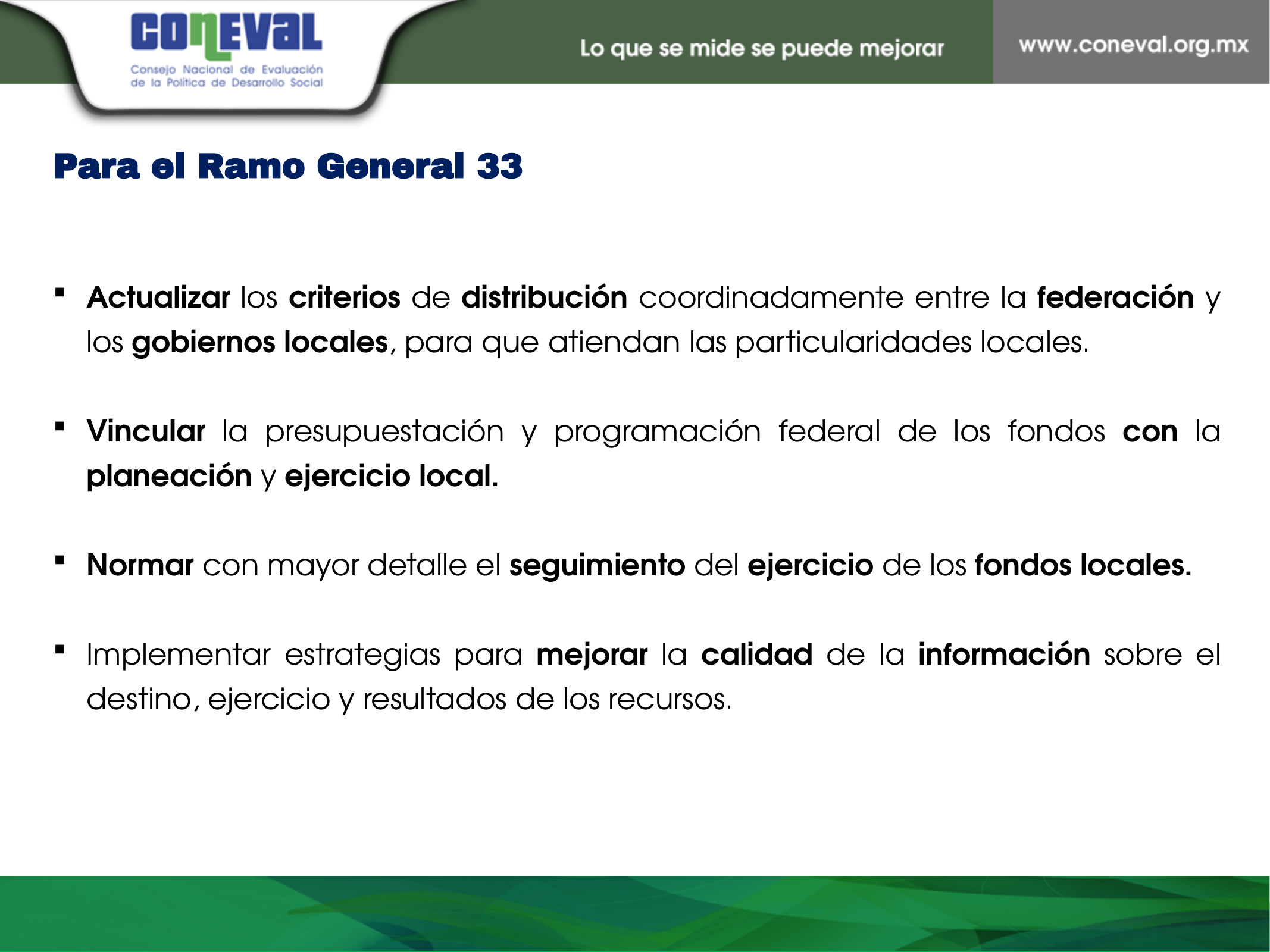

Para el Ramo General 33
Actualizar los criterios de distribución coordinadamente entre la federación y los gobiernos locales, para que atiendan las particularidades locales.

Vincular la presupuestación y programación federal de los fondos con la planeación y ejercicio local.

Normar con mayor detalle el seguimiento del ejercicio de los fondos locales.

Implementar estrategias para mejorar la calidad de la información sobre el destino, ejercicio y resultados de los recursos.